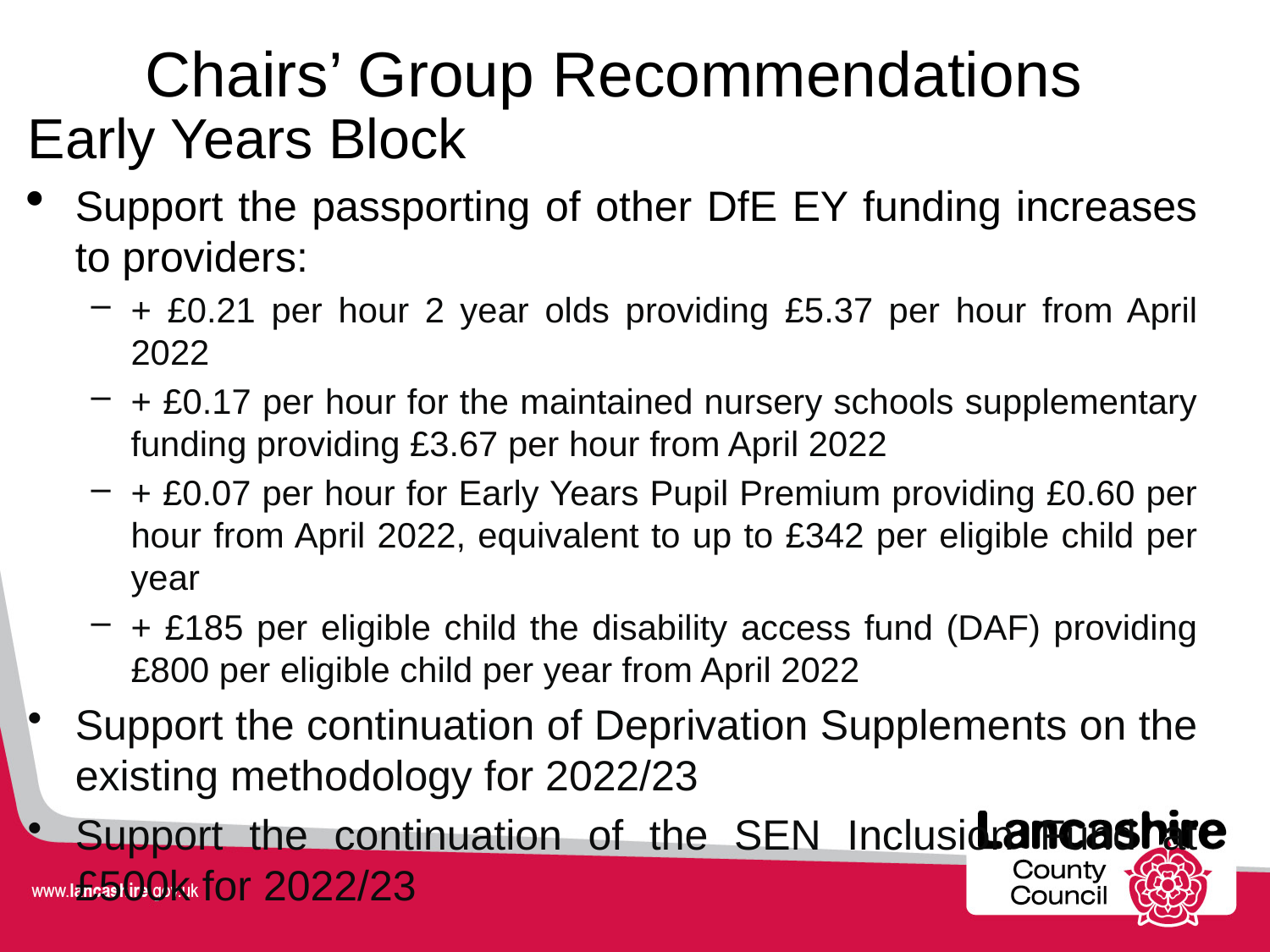

# Chairs’ Group Recommendations
Early Years Block
Support the passporting of other DfE EY funding increases to providers:
+ £0.21 per hour 2 year olds providing £5.37 per hour from April 2022
+ £0.17 per hour for the maintained nursery schools supplementary funding providing £3.67 per hour from April 2022
+ £0.07 per hour for Early Years Pupil Premium providing £0.60 per hour from April 2022, equivalent to up to £342 per eligible child per year
+ £185 per eligible child the disability access fund (DAF) providing £800 per eligible child per year from April 2022
Support the continuation of Deprivation Supplements on the existing methodology for 2022/23
Support the continuation of the SEN Inclusion Fund at £500k for 2022/23